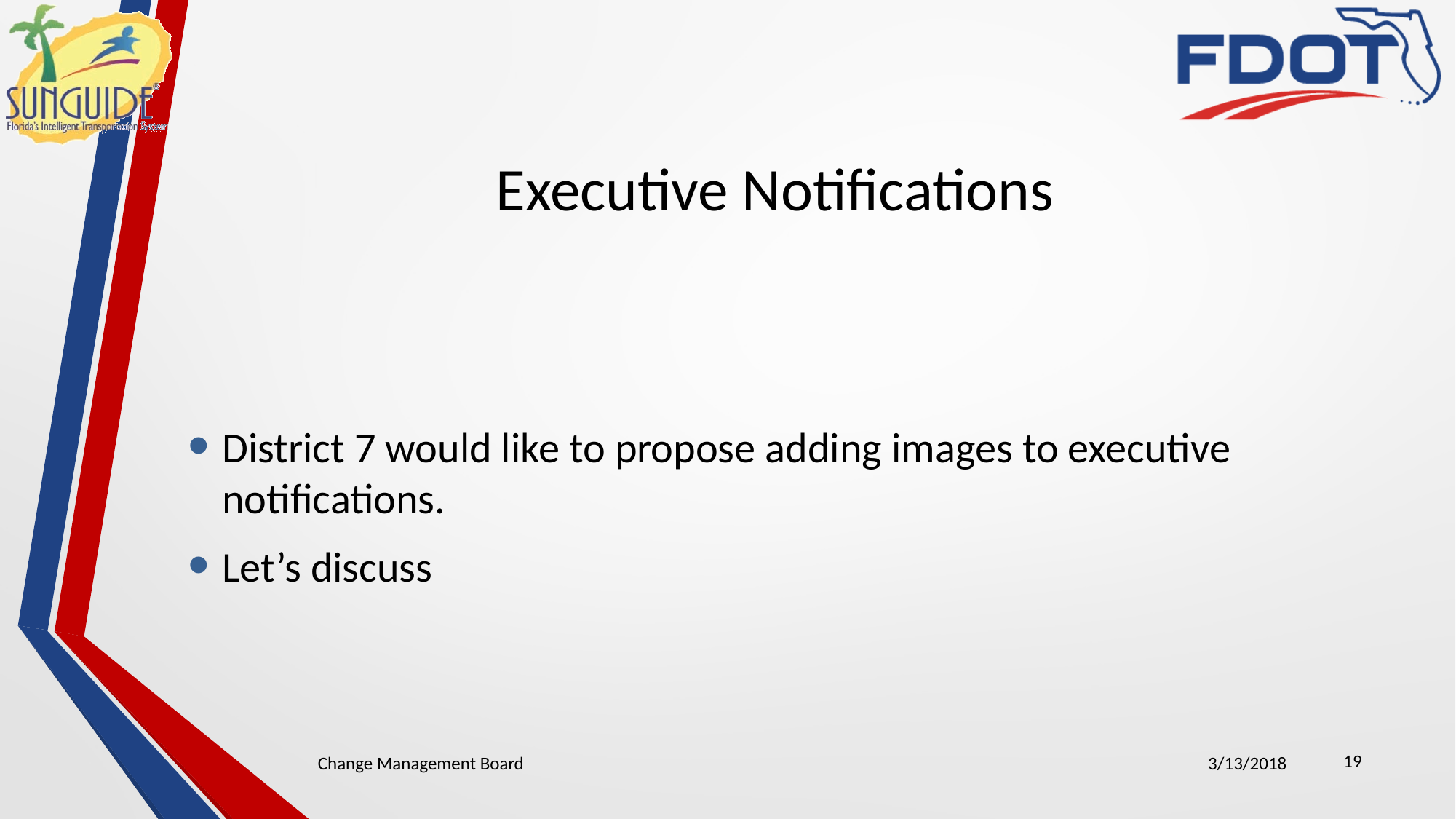

# Executive Notifications
District 7 would like to propose adding images to executive notifications.
Let’s discuss
19
Change Management Board
3/13/2018